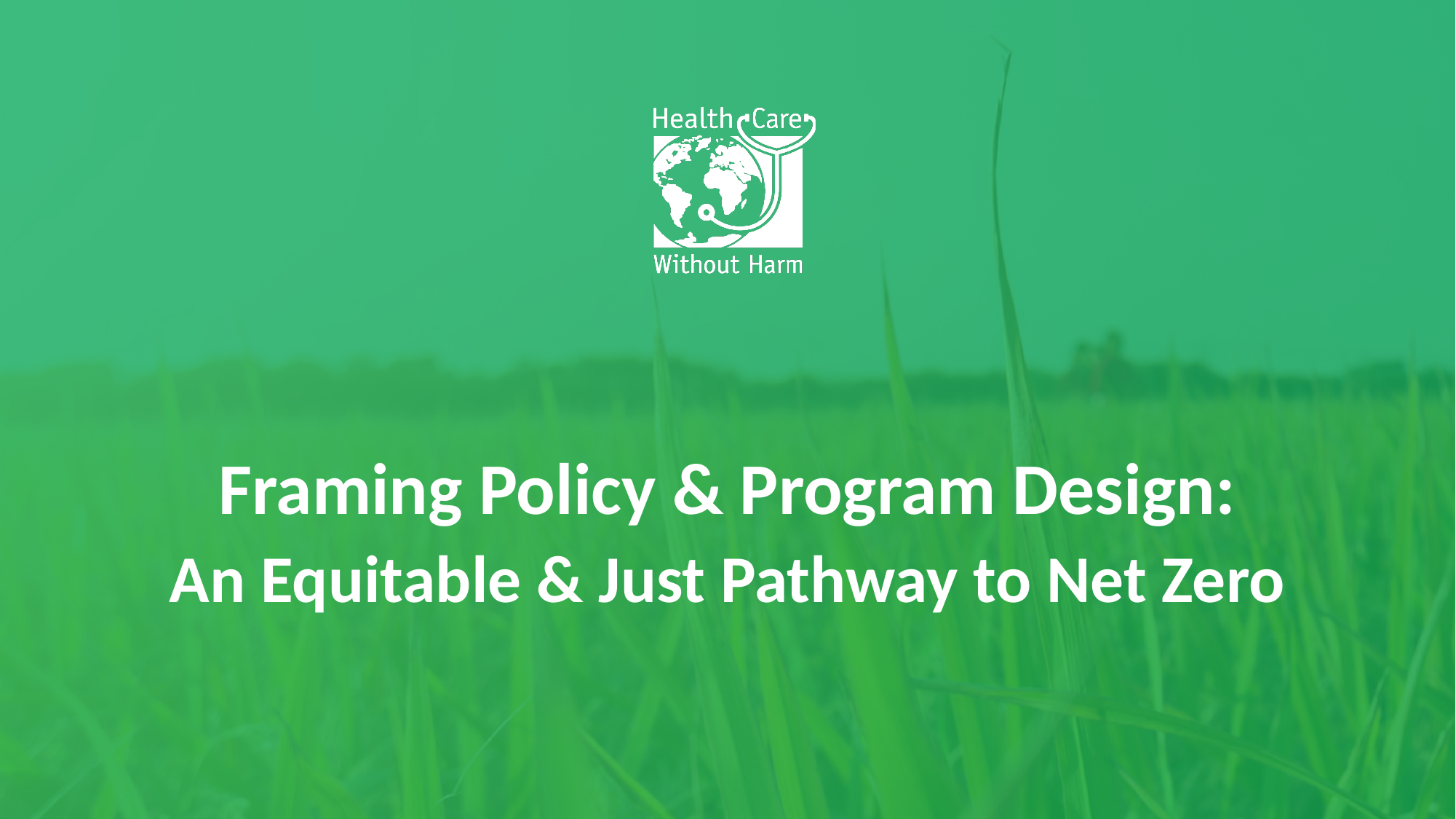

Framing Policy & Program Design:
An Equitable & Just Pathway to Net Zero